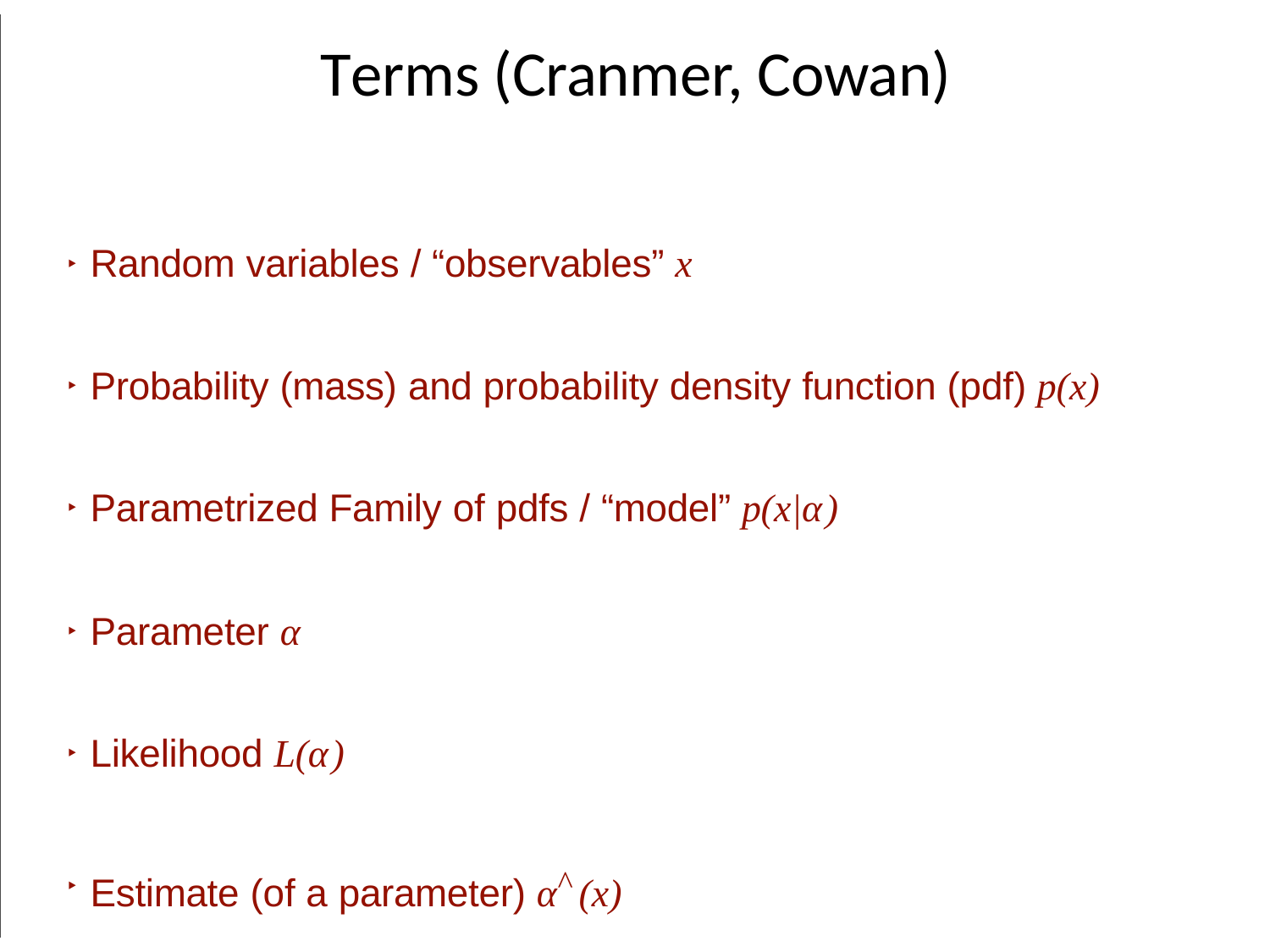

# Terms (Cranmer, Cowan)

Random variables / “observables” x

Probability (mass) and probability density function (pdf) p(x)

Parametrized Family of pdfs / “model” p(x|α)

Parameter α

Likelihood L(α)

Estimate (of a parameter) α^ (x)